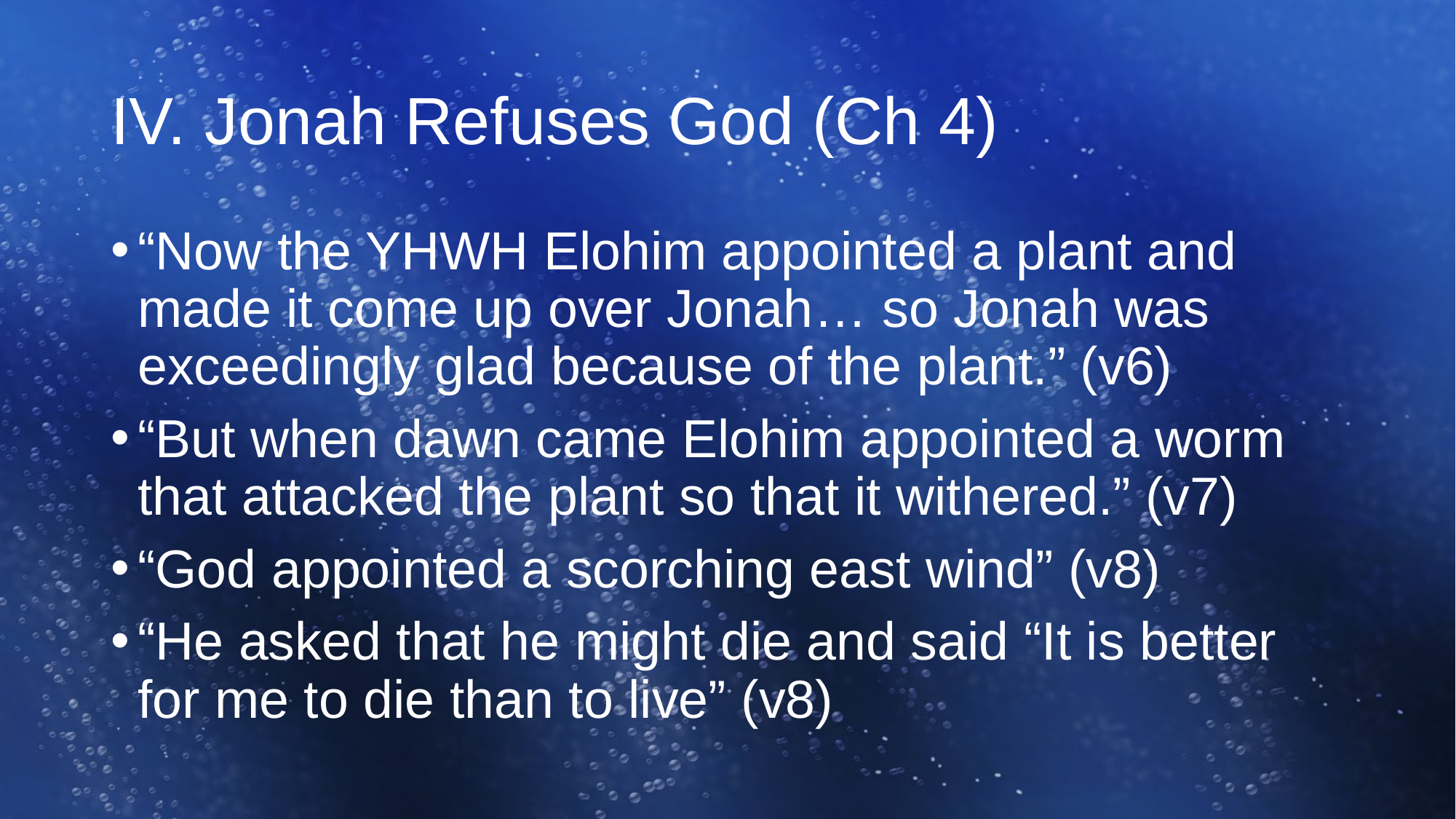

# IV. Jonah Refuses God (Ch 4)
“Now the YHWH Elohim appointed a plant and made it come up over Jonah… so Jonah was exceedingly glad because of the plant.” (v6)
“But when dawn came Elohim appointed a worm that attacked the plant so that it withered.” (v7)
“God appointed a scorching east wind” (v8)
“He asked that he might die and said “It is better for me to die than to live” (v8)